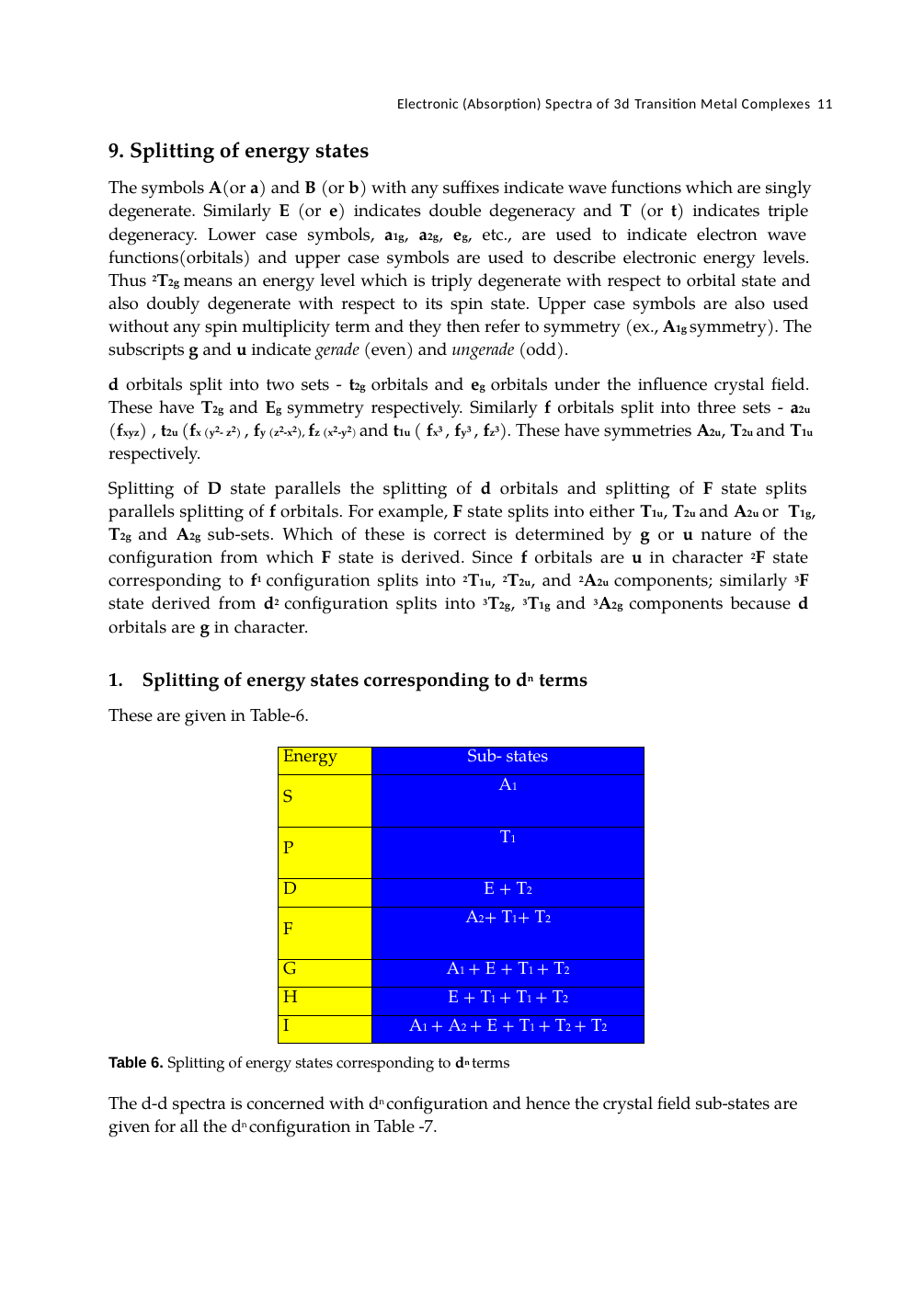

Electronic (Absorption) Spectra of 3d Transition Metal Complexes 11

Splitting of energy states
The symbols A(or a) and B (or b) with any suffixes indicate wave functions which are singly  degenerate. Similarly E (or e) indicates double degeneracy and T (or t) indicates triple  degeneracy. Lower case symbols, a1g, a2g, eg, etc., are used to indicate electron wave  functions(orbitals) and upper case symbols are used to describe electronic energy levels.  Thus 2T2g means an energy level which is triply degenerate with respect to orbital state and  also doubly degenerate with respect to its spin state. Upper case symbols are also used  without any spin multiplicity term and they then refer to symmetry (ex., A1g symmetry). The  subscripts g and u indicate gerade (even) and ungerade (odd).
d orbitals split into two sets - t2g orbitals and eg orbitals under the influence crystal field.  These have T2g and Eg symmetry respectively. Similarly f orbitals split into three sets - a2u  (fxyz) , t2u (fx (y2- z2) , fy (z2-x2), fz (x2-y2) and t1u ( fx3 , fy3 , fz3). These have symmetries A2u, T2u and T1u  respectively.
Splitting of D state parallels the splitting of d orbitals and splitting of F state splits  parallels splitting of f orbitals. For example, F state splits into either T1u, T2u and A2u or  T1g, T2g and A2g sub-sets. Which of these is correct is determined by g or u nature of the  configuration from which F state is derived. Since f orbitals are u in character 2F state  corresponding to f1 configuration splits into 2T1u, 2T2u, and 2A2u components; similarly 3F  state derived from d2 configuration splits into 3T2g, 3T1g and 3A2g components because d  orbitals are g in character.

Splitting of energy states corresponding to dn terms
These are given in Table-6.
| Energy | Sub- states |
| --- | --- |
| S | A1 |
| P | T1 |
| D | E + T2 |
| F | A2+ T1+ T2 |
| G | A1 + E + T1 + T2 |
| H | E + T1 + T1 + T2 |
| I | A1 + A2 + E + T1 + T2 + T2 |
Table 6. Splitting of energy states corresponding to dn terms

The d-d spectra is concerned with dn configuration and hence the crystal field sub-states are  given for all the dn configuration in Table -7.